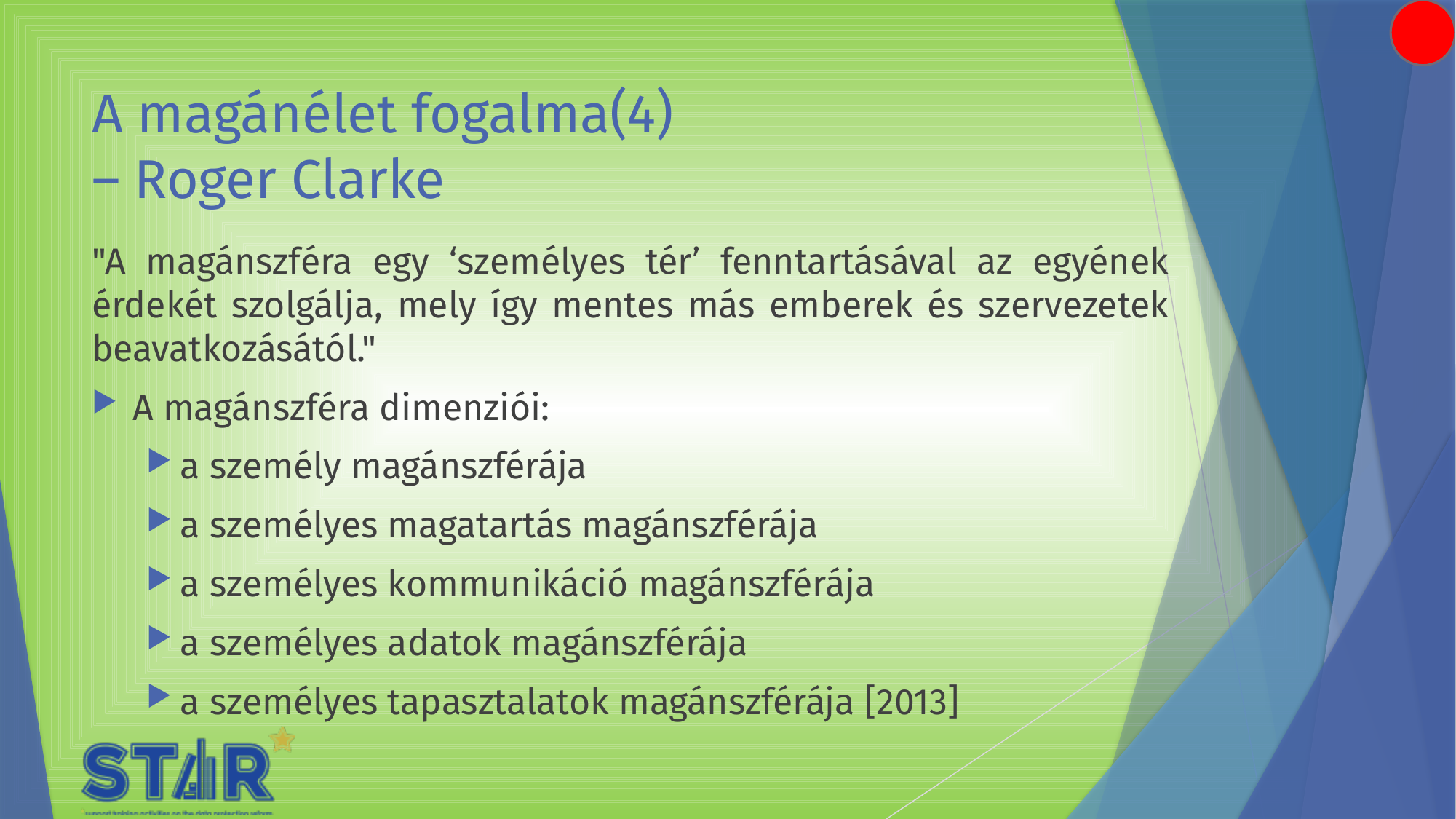

# A magánélet fogalma(4) – Roger Clarke
"A magánszféra egy ‘személyes tér’ fenntartásával az egyének érdekét szolgálja, mely így mentes más emberek és szervezetek beavatkozásától."
A magánszféra dimenziói:
a személy magánszférája
a személyes magatartás magánszférája
a személyes kommunikáció magánszférája
a személyes adatok magánszférája
a személyes tapasztalatok magánszférája [2013]